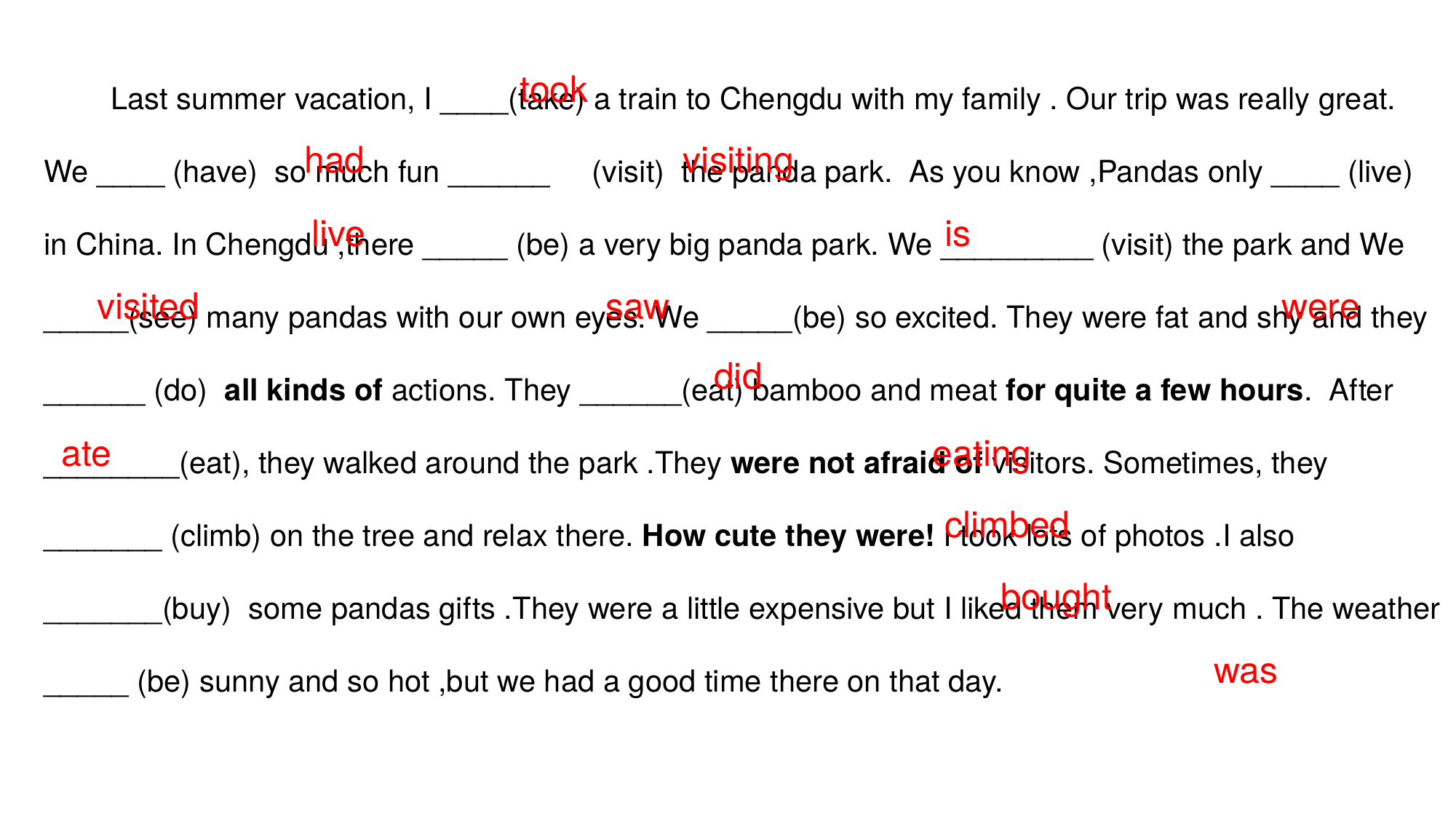

Last summer vacation, I ____(take) a train to Chengdu with my family . Our trip was really great. We ____ (have)  so much fun ______     (visit)  the panda park.  As you know ,Pandas only ____ (live) in China. In Chengdu ,there _____ (be) a very big panda park. We _________ (visit) the park and We _____(see) many pandas with our own eyes. We _____(be) so excited. They were fat and shy and they ______ (do)  all kinds of actions. They ______(eat) bamboo and meat for quite a few hours.  After ________(eat), they walked around the park .They were not afraid of visitors. Sometimes, they _______ (climb) on the tree and relax there. How cute they were! I took lots of photos .I also _______(buy)  some pandas gifts .They were a little expensive but I liked them very much . The weather _____ (be) sunny and so hot ,but we had a good time there on that day.
took
had
visiting
is
live
saw
visited
were
did
eating
ate
climbed
bought
was